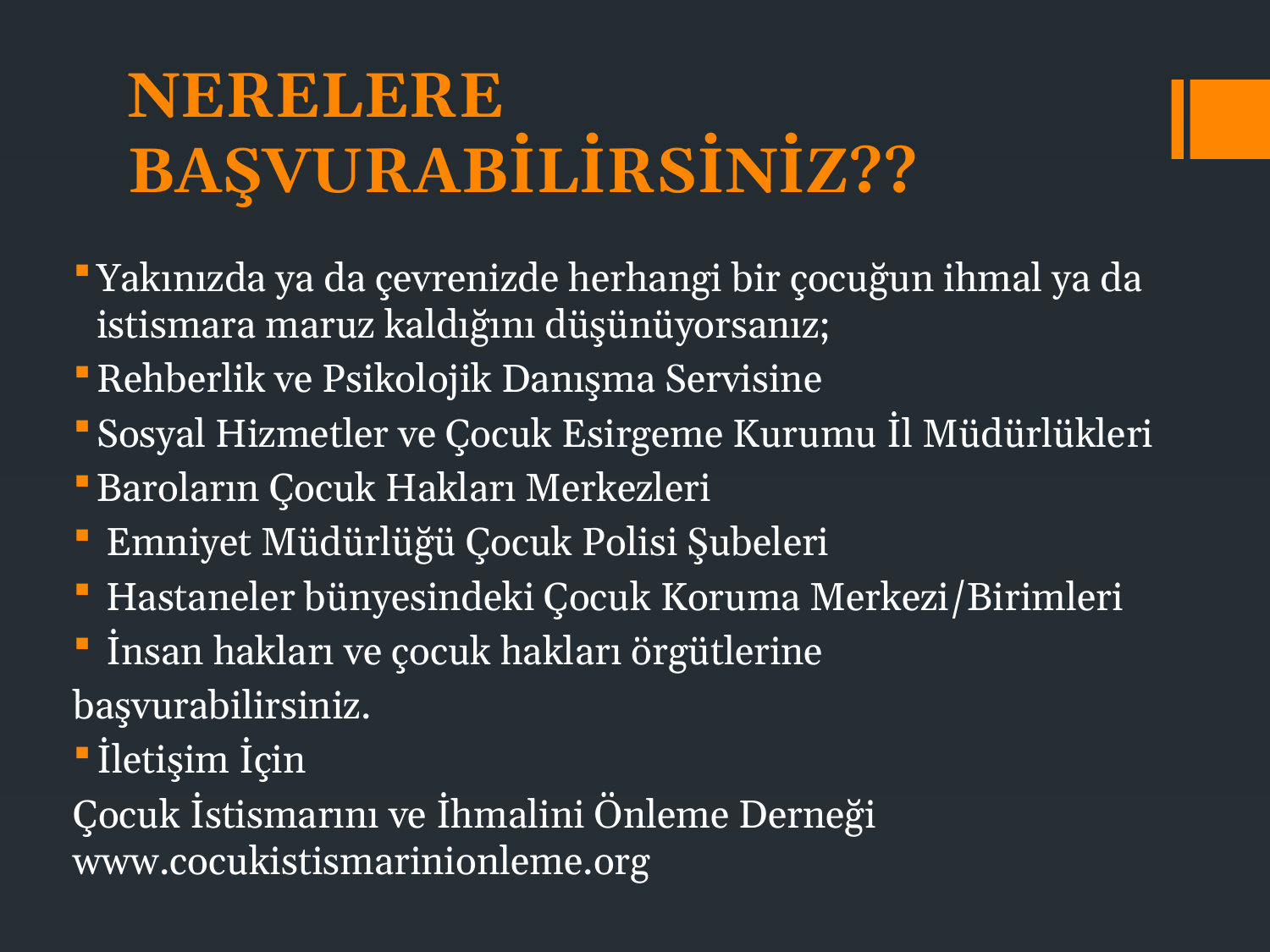

# NERELERE BAŞVURABİLİRSİNİZ??
Yakınızda ya da çevrenizde herhangi bir çocuğun ihmal ya da istismara maruz kaldığını düşünüyorsanız;
Rehberlik ve Psikolojik Danışma Servisine
Sosyal Hizmetler ve Çocuk Esirgeme Kurumu İl Müdürlükleri
Baroların Çocuk Hakları Merkezleri
 Emniyet Müdürlüğü Çocuk Polisi Şubeleri
 Hastaneler bünyesindeki Çocuk Koruma Merkezi/Birimleri
 İnsan hakları ve çocuk hakları örgütlerine
başvurabilirsiniz.
İletişim İçin
Çocuk İstismarını ve İhmalini Önleme Derneği     www.cocukistismarinionleme.org